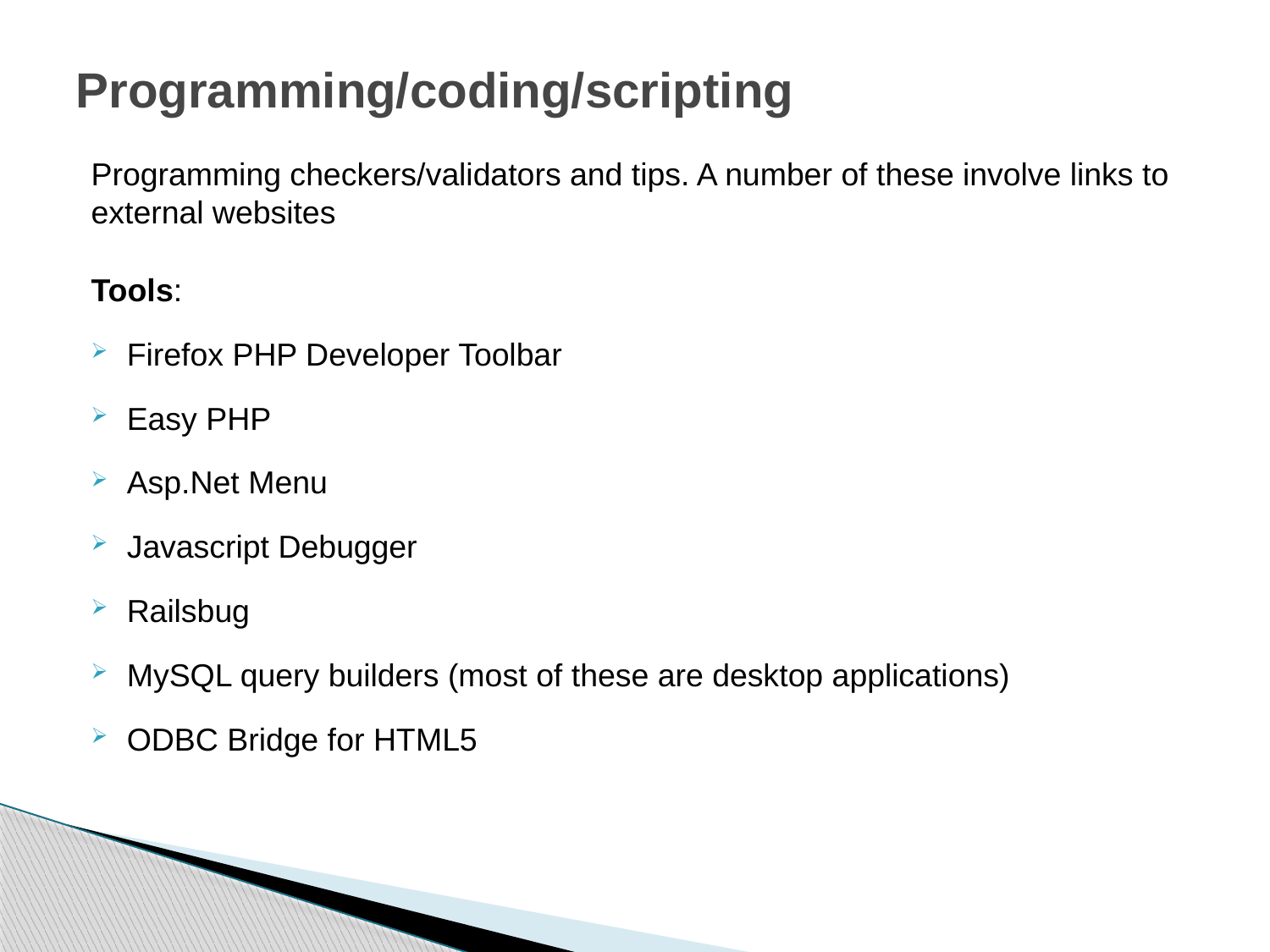

# Programming/coding/scripting
Programming checkers/validators and tips. A number of these involve links to external websites

Tools:
Firefox PHP Developer Toolbar
Easy PHP
Asp.Net Menu
Javascript Debugger
Railsbug
MySQL query builders (most of these are desktop applications)
ODBC Bridge for HTML5